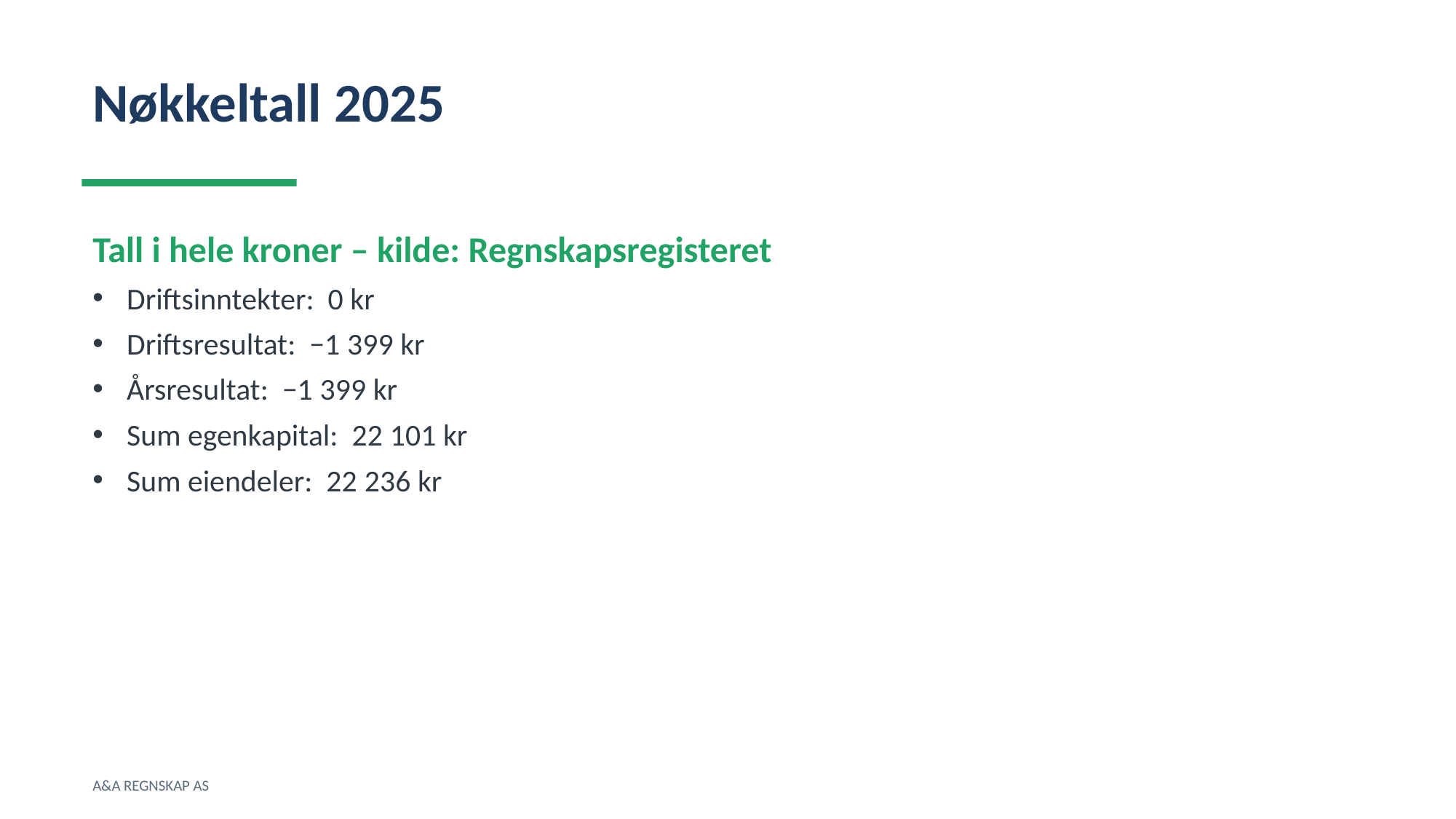

Nøkkeltall 2025

Tall i hele kroner – kilde: Regnskapsregisteret
Driftsinntekter:  0 kr
Driftsresultat:  −1 399 kr
Årsresultat:  −1 399 kr
Sum egenkapital:  22 101 kr
Sum eiendeler:  22 236 kr
A&A REGNSKAP AS